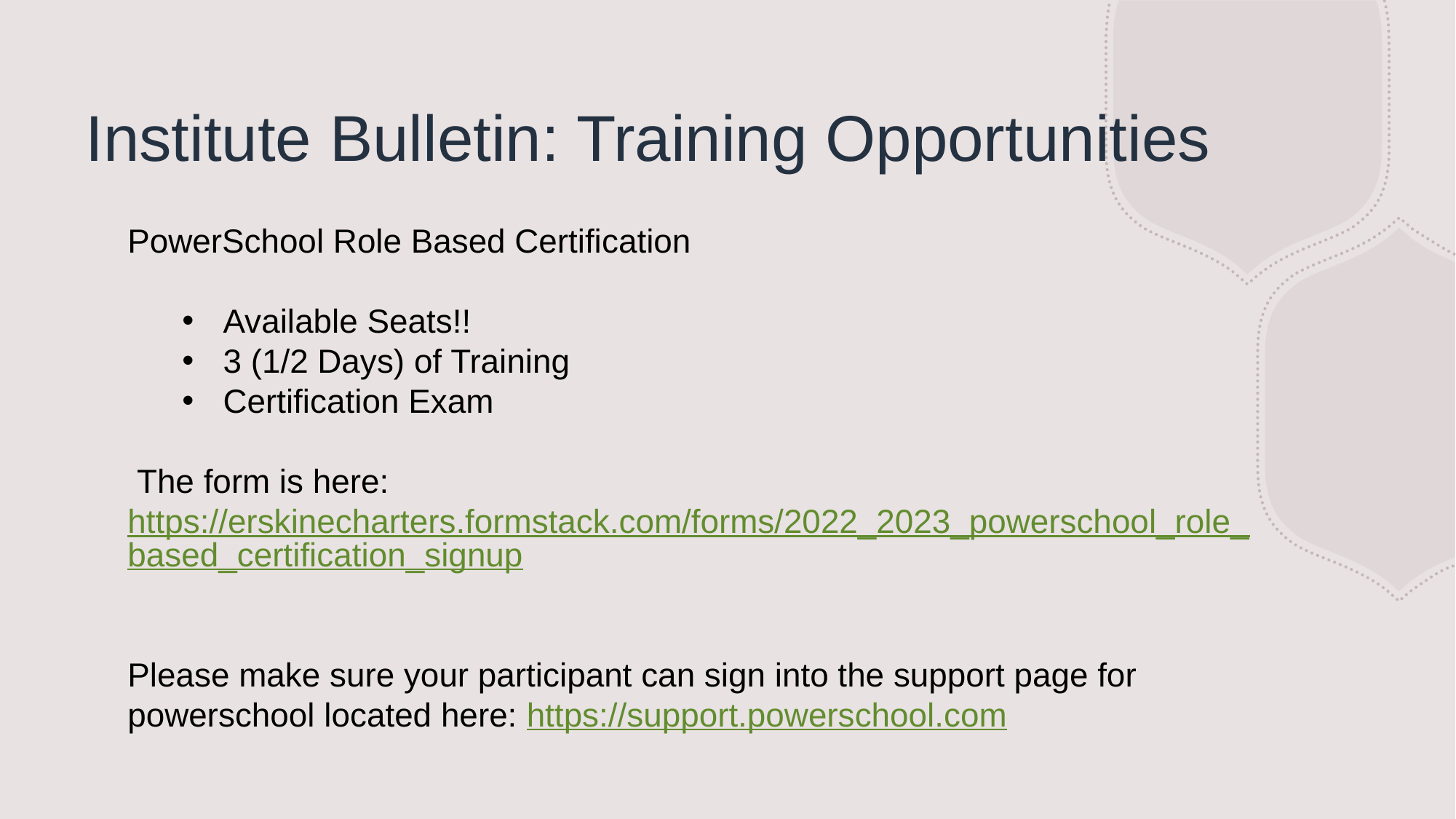

# Institute Bulletin: Training Opportunities
PowerSchool Role Based Certification

Available Seats!!
3 (1/2 Days) of Training
Certification Exam

 The form is here: https://erskinecharters.formstack.com/forms/2022_2023_powerschool_role_based_certification_signup

Please make sure your participant can sign into the support page for powerschool located here: https://support.powerschool.com